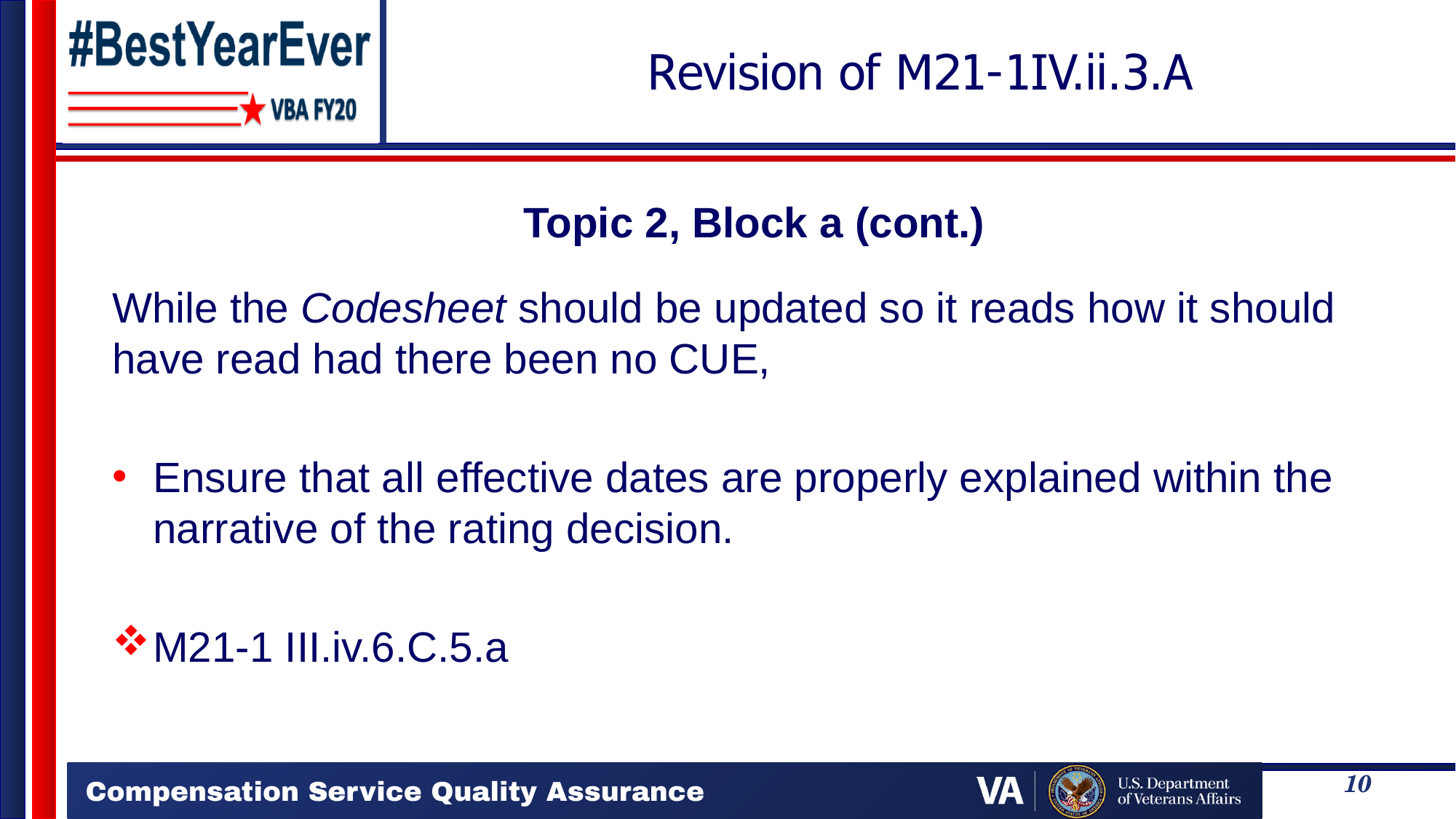

# Revision of M21-1IV.ii.3.A
Topic 2, Block a (cont.)

While the Codesheet should be updated so it reads how it should have read had there been no CUE,

Ensure that all effective dates are properly explained within the narrative of the rating decision.

M21-1 III.iv.6.C.5.a

10